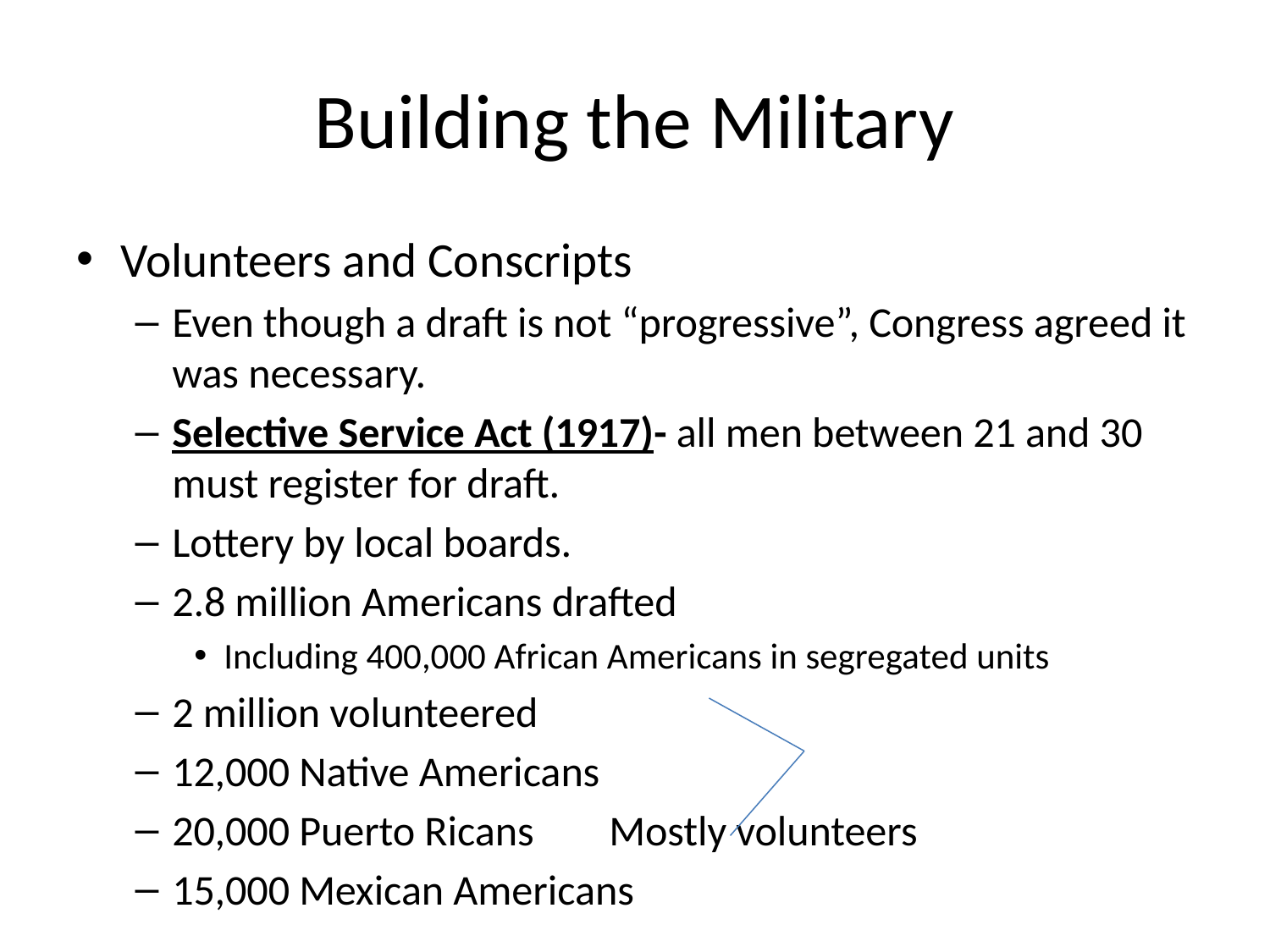

# Building the Military
Volunteers and Conscripts
Even though a draft is not “progressive”, Congress agreed it was necessary.
Selective Service Act (1917)- all men between 21 and 30 must register for draft.
Lottery by local boards.
2.8 million Americans drafted
Including 400,000 African Americans in segregated units
2 million volunteered
12,000 Native Americans
20,000 Puerto Ricans			Mostly volunteers
15,000 Mexican Americans